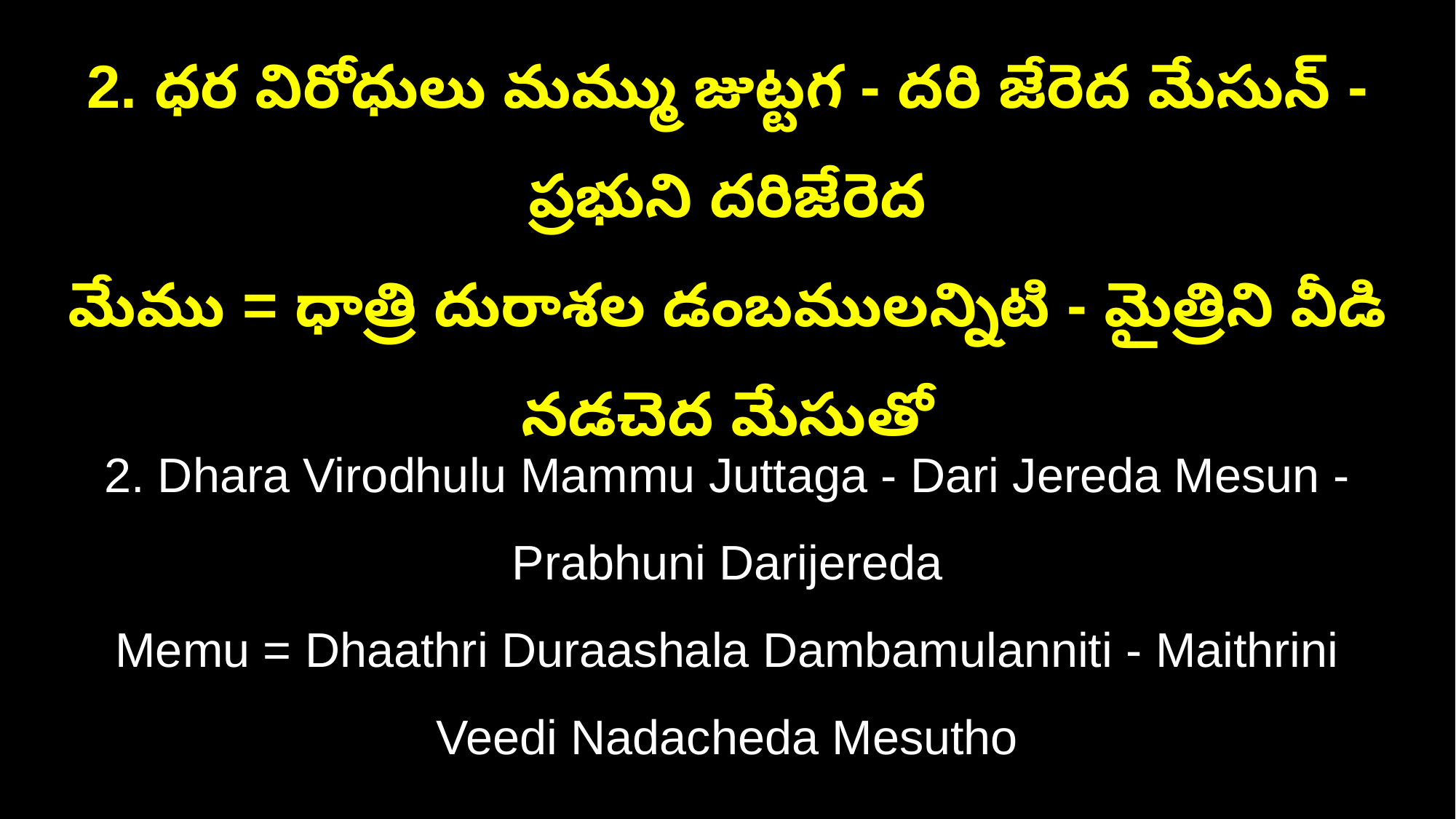

2. ధర విరోధులు మమ్ము జుట్టగ - దరి జేరెద మేసున్‌ - ప్రభుని దరిజేరెద
మేము = ధాత్రి దురాశల డంబములన్నిటి - మైత్రిని వీడి నడచెద మేసుతో
2. Dhara Virodhulu Mammu Juttaga - Dari Jereda Mesun - Prabhuni Darijereda
Memu = Dhaathri Duraashala Dambamulanniti - Maithrini Veedi Nadacheda Mesutho